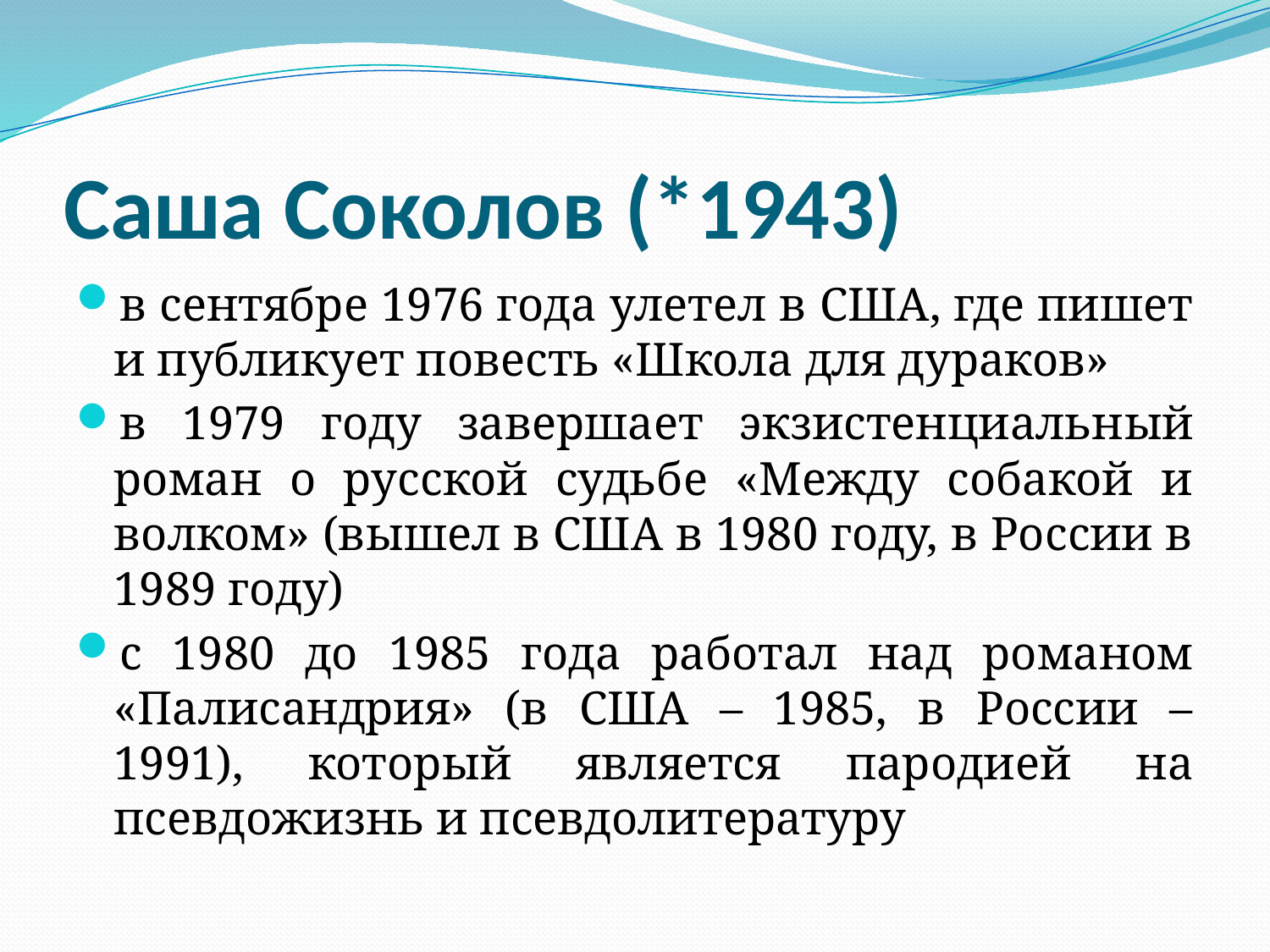

# Саша Соколов (*1943)
в сентябре 1976 года улетел в США, где пишет и публикует повесть «Школа для дураков»
в 1979 году завершает экзистенциальный роман о русской судьбе «Между собакой и волком» (вышел в США в 1980 году, в России в 1989 году)
с 1980 до 1985 года работал над романом «Палисандрия» (в США – 1985, в России – 1991), который является пародией на псевдожизнь и псевдолитературу